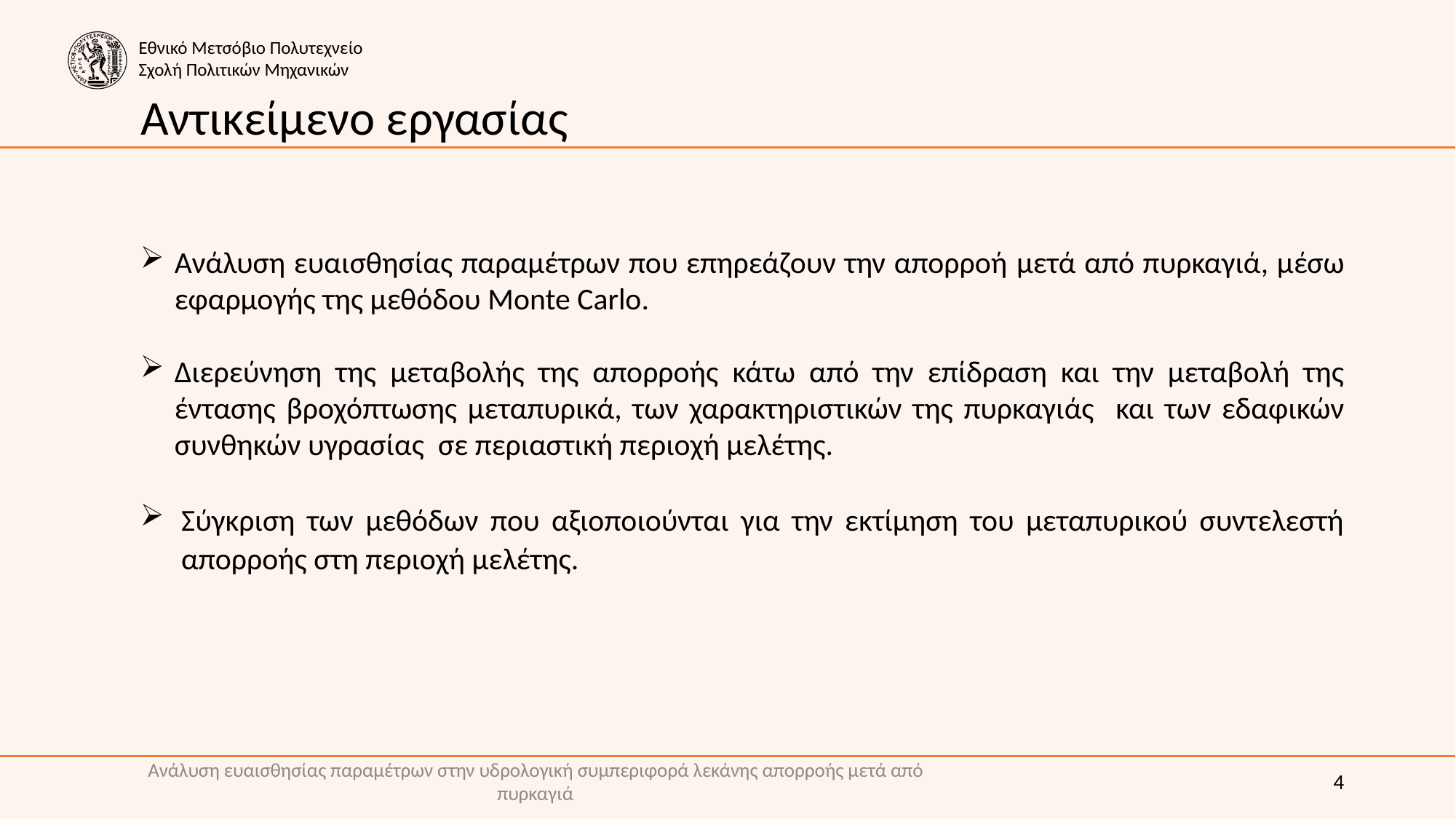

Αντικείμενο εργασίας
Ανάλυση ευαισθησίας παραμέτρων που επηρεάζουν την απορροή μετά από πυρκαγιά, μέσω εφαρμογής της μεθόδου Monte Carlo.

Διερεύνηση της μεταβολής της απορροής κάτω από την επίδραση και την μεταβολή της έντασης βροχόπτωσης μεταπυρικά, των χαρακτηριστικών της πυρκαγιάς  και των εδαφικών συνθηκών υγρασίας  σε περιαστική περιοχή μελέτης.

Σύγκριση των μεθόδων που αξιοποιούνται για την εκτίμηση του μεταπυρικού συντελεστή απορροής στη περιοχή μελέτης.

Ανάλυση ευαισθησίας παραμέτρων στην υδρολογική συμπεριφορά λεκάνης απορροής μετά από πυρκαγιά
4